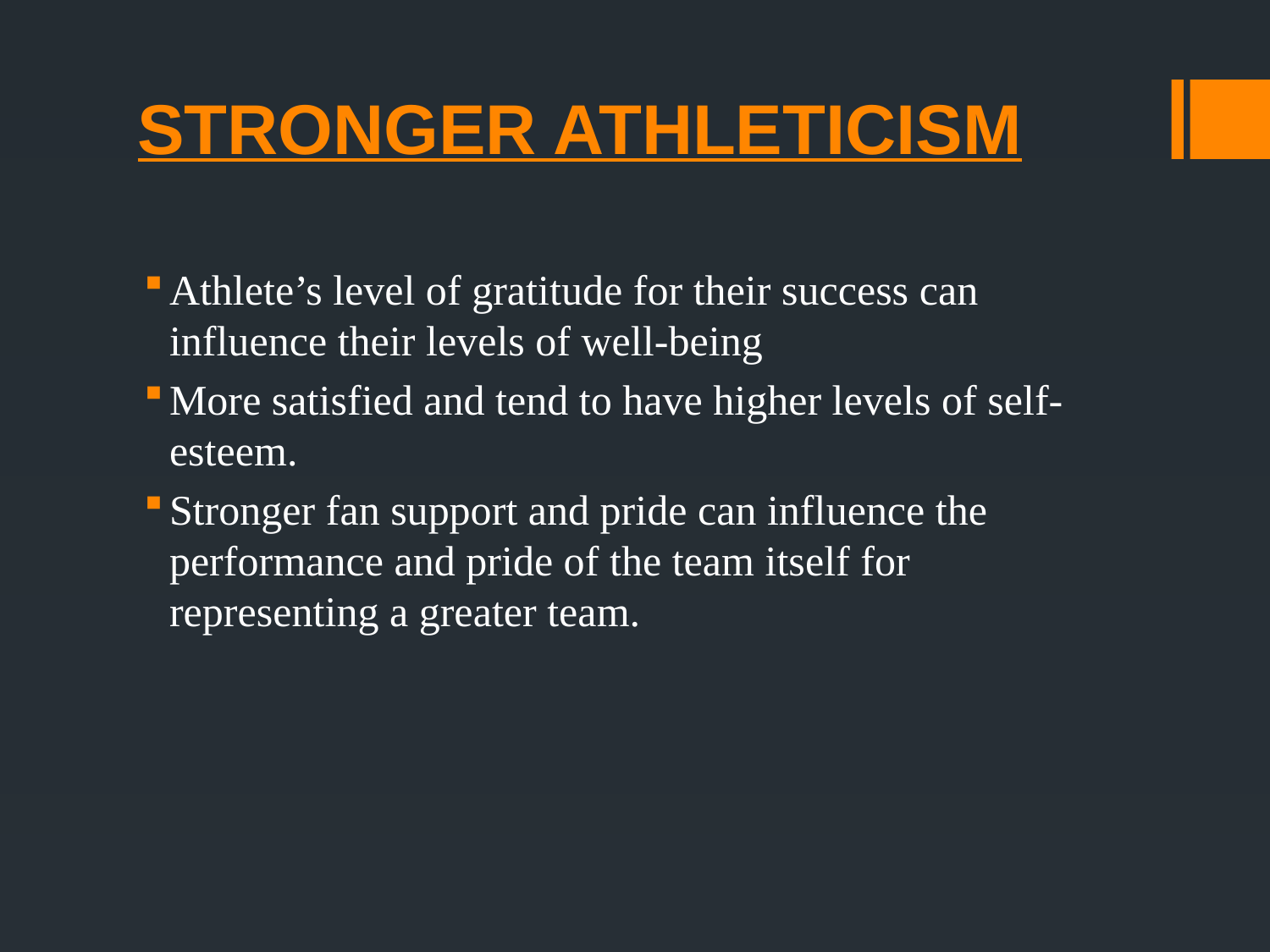

# STRONGER ATHLETICISM
Athlete’s level of gratitude for their success can influence their levels of well-being
More satisfied and tend to have higher levels of self-esteem.
Stronger fan support and pride can influence the performance and pride of the team itself for representing a greater team.